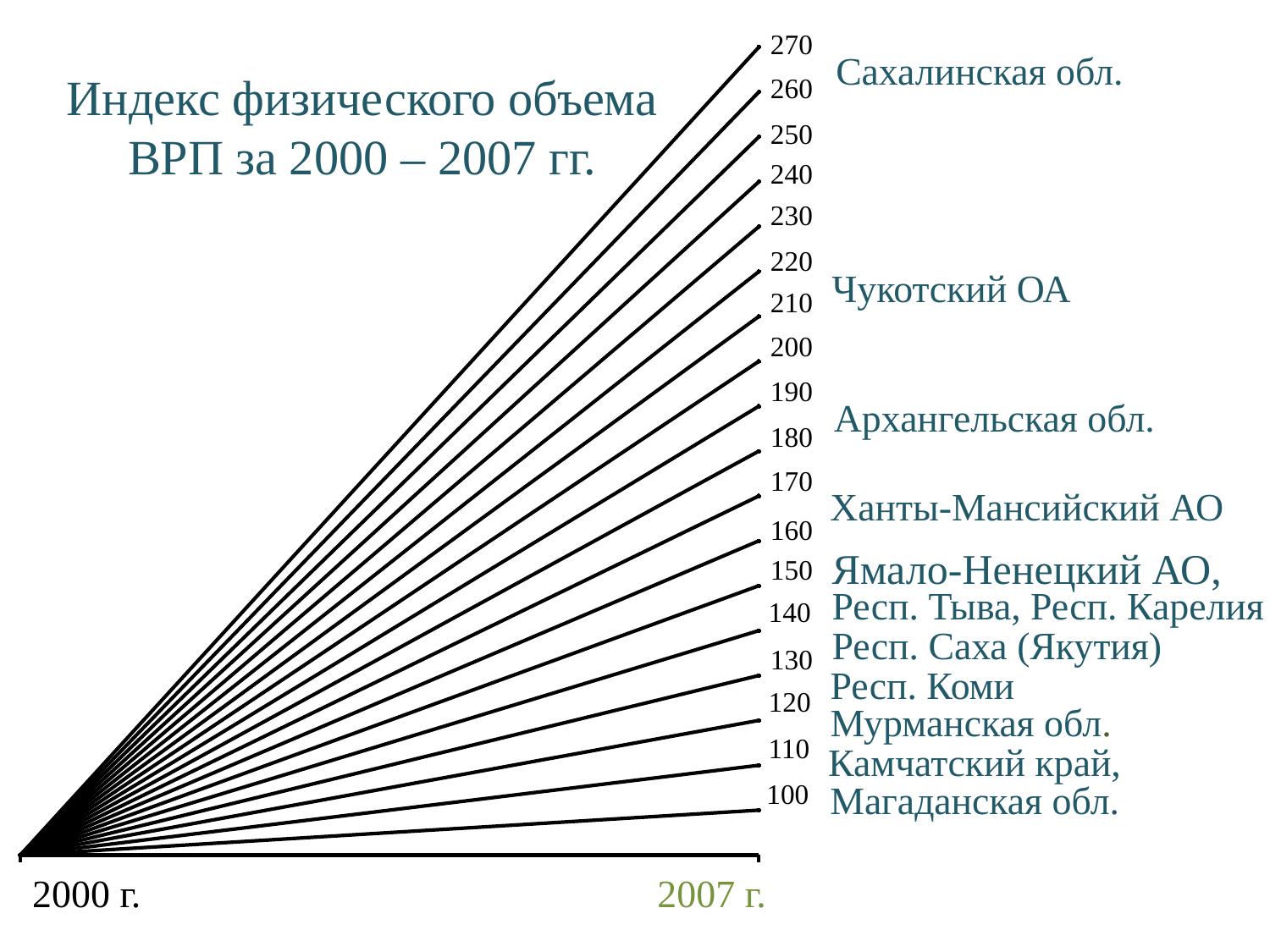

270

### Chart

| Category |  |  |  |  |  |  |  |  |  |  |  |  |  |  |  |  |  |  |
|---|---|---|---|---|---|---|---|---|---|---|---|---|---|---|---|---|---|---|
Сахалинская обл.
Индекс физического объема ВРП за 2000 – 2007 гг.
260
250
240
230
220
Чукотский ОА
210
200
190
Архангельская обл.
180
170
Ханты-Мансийский АО
160
Ямало-Ненецкий АО,
150
Респ. Тыва, Респ. Карелия
140
Респ. Саха (Якутия)
130
Респ. Коми
120
Мурманская обл.
110
Камчатский край,
Магаданская обл.
100
2000 г.
2007 г.